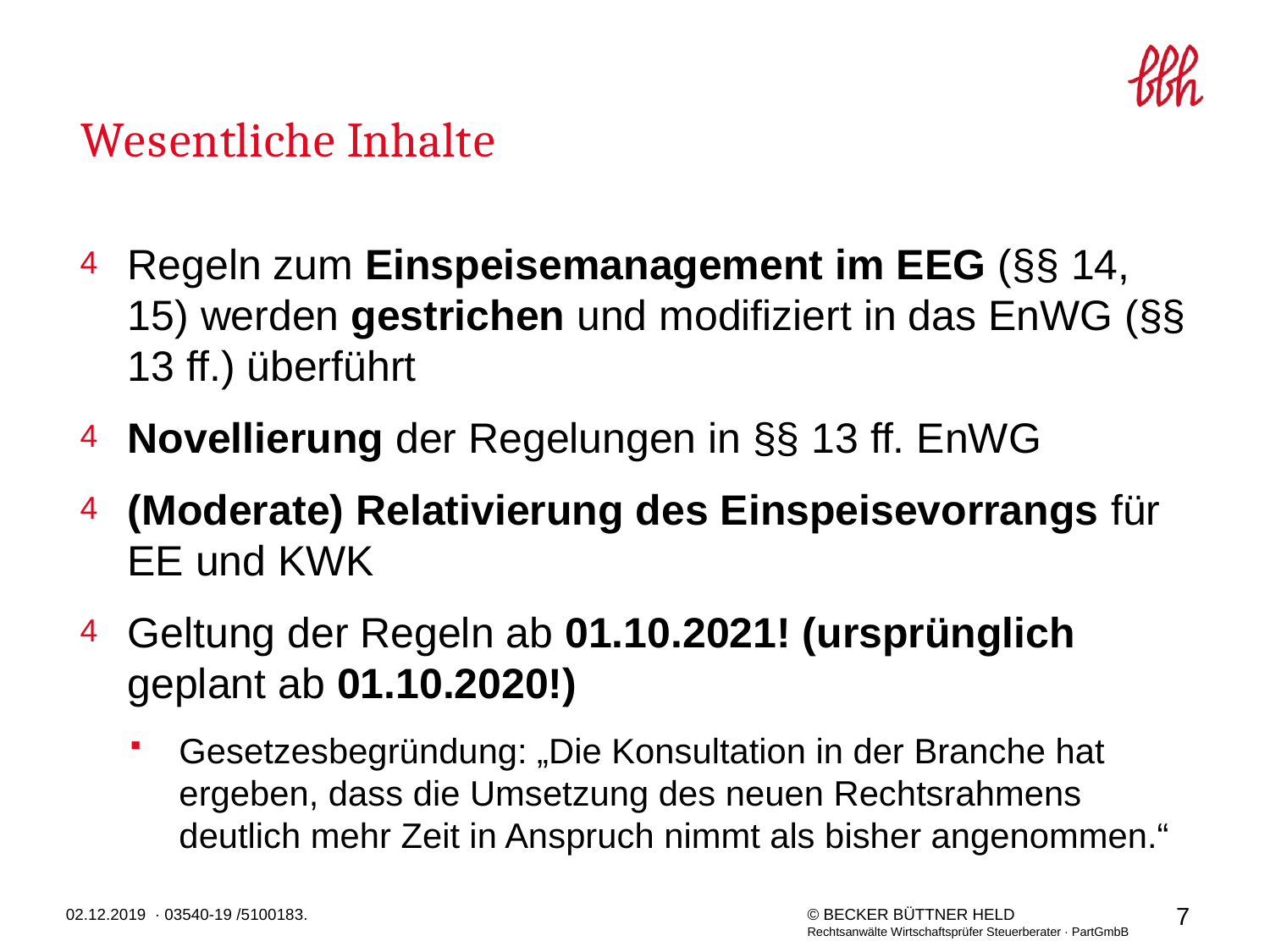

# Wesentliche Inhalte
Regeln zum Einspeisemanagement im EEG (§§ 14, 15) werden gestrichen und modifiziert in das EnWG (§§ 13 ff.) überführt
Novellierung der Regelungen in §§ 13 ff. EnWG
(Moderate) Relativierung des Einspeisevorrangs für EE und KWK
Geltung der Regeln ab 01.10.2021! (ursprünglich geplant ab 01.10.2020!)
Gesetzesbegründung: „Die Konsultation in der Branche hat ergeben, dass die Umsetzung des neuen Rechtsrahmens deutlich mehr Zeit in Anspruch nimmt als bisher angenommen.“